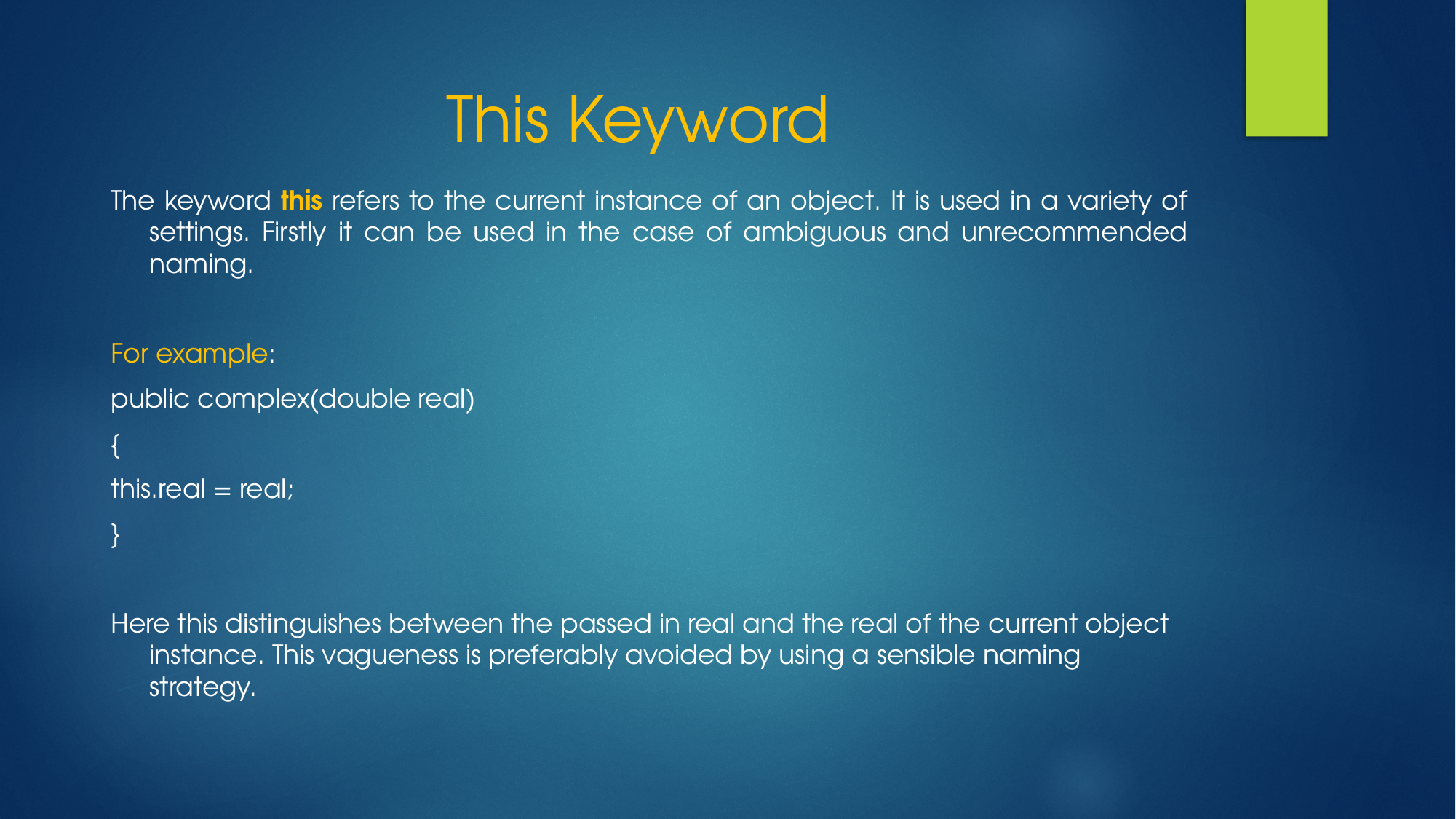

# This Keyword
The keyword this refers to the current instance of an object. It is used in a variety of settings. Firstly it can be used in the case of ambiguous and unrecommended naming.

For example:
public complex(double real)
{
this.real = real;
}

Here this distinguishes between the passed in real and the real of the current object instance. This vagueness is preferably avoided by using a sensible naming strategy.